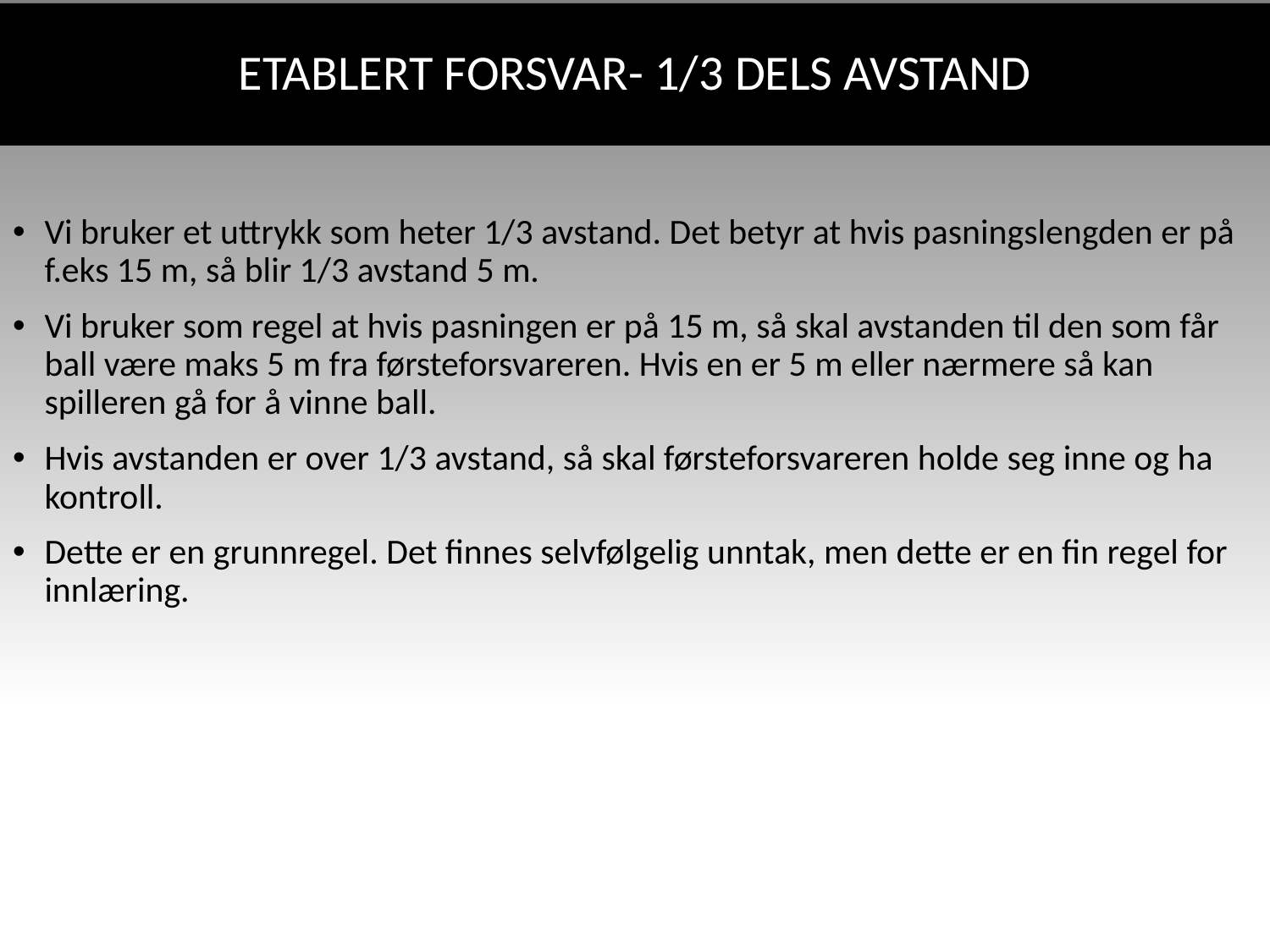

# Etablert forsvar- 1/3 dels avstand

Vi bruker et uttrykk som heter 1/3 avstand. Det betyr at hvis pasningslengden er på f.eks 15 m, så blir 1/3 avstand 5 m.
Vi bruker som regel at hvis pasningen er på 15 m, så skal avstanden til den som får ball være maks 5 m fra førsteforsvareren. Hvis en er 5 m eller nærmere så kan spilleren gå for å vinne ball.
Hvis avstanden er over 1/3 avstand, så skal førsteforsvareren holde seg inne og ha kontroll.
Dette er en grunnregel. Det finnes selvfølgelig unntak, men dette er en fin regel for innlæring.